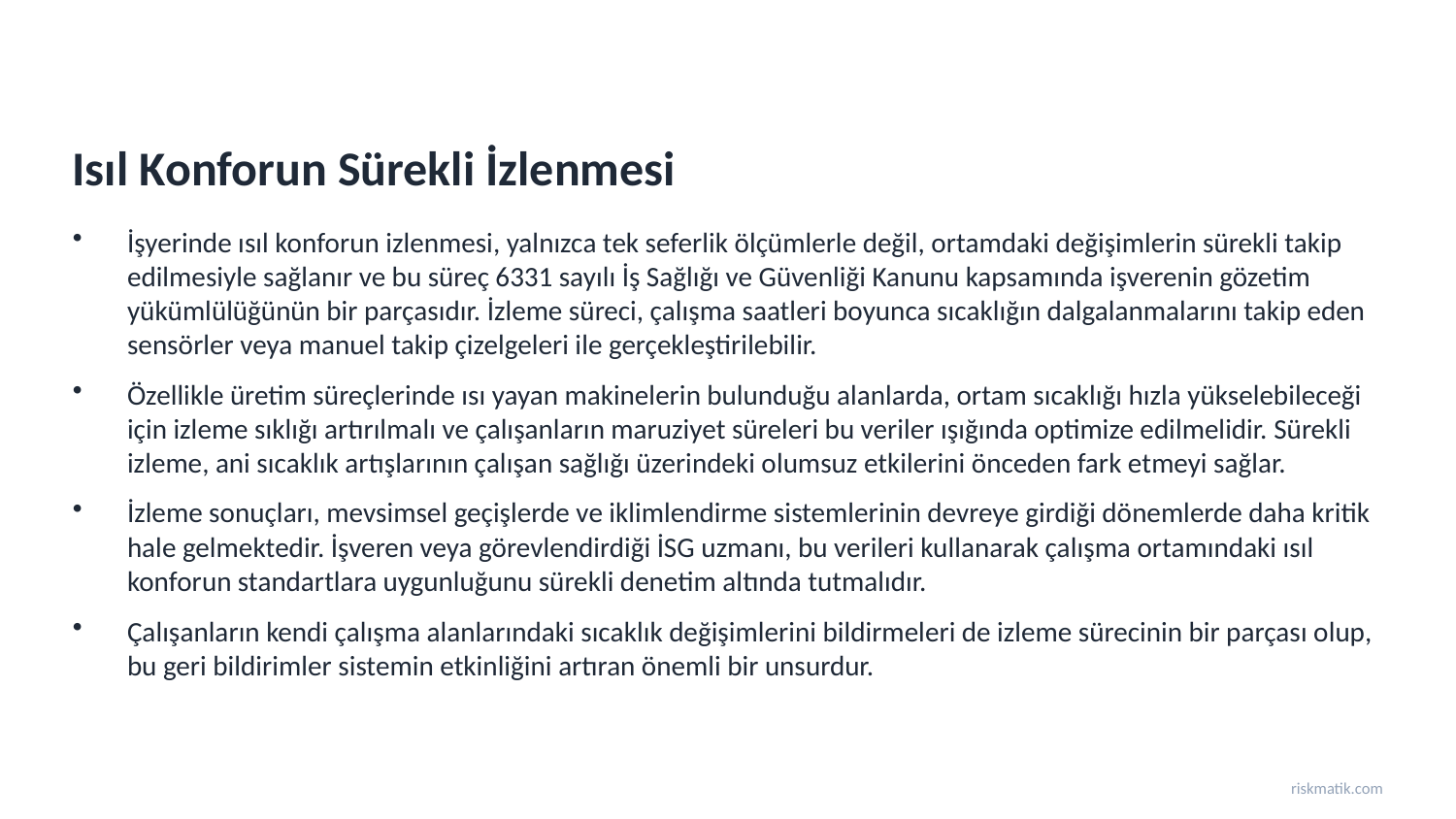

Isıl Konforun Sürekli İzlenmesi
İşyerinde ısıl konforun izlenmesi, yalnızca tek seferlik ölçümlerle değil, ortamdaki değişimlerin sürekli takip edilmesiyle sağlanır ve bu süreç 6331 sayılı İş Sağlığı ve Güvenliği Kanunu kapsamında işverenin gözetim yükümlülüğünün bir parçasıdır. İzleme süreci, çalışma saatleri boyunca sıcaklığın dalgalanmalarını takip eden sensörler veya manuel takip çizelgeleri ile gerçekleştirilebilir.
Özellikle üretim süreçlerinde ısı yayan makinelerin bulunduğu alanlarda, ortam sıcaklığı hızla yükselebileceği için izleme sıklığı artırılmalı ve çalışanların maruziyet süreleri bu veriler ışığında optimize edilmelidir. Sürekli izleme, ani sıcaklık artışlarının çalışan sağlığı üzerindeki olumsuz etkilerini önceden fark etmeyi sağlar.
İzleme sonuçları, mevsimsel geçişlerde ve iklimlendirme sistemlerinin devreye girdiği dönemlerde daha kritik hale gelmektedir. İşveren veya görevlendirdiği İSG uzmanı, bu verileri kullanarak çalışma ortamındaki ısıl konforun standartlara uygunluğunu sürekli denetim altında tutmalıdır.
Çalışanların kendi çalışma alanlarındaki sıcaklık değişimlerini bildirmeleri de izleme sürecinin bir parçası olup, bu geri bildirimler sistemin etkinliğini artıran önemli bir unsurdur.
riskmatik.com